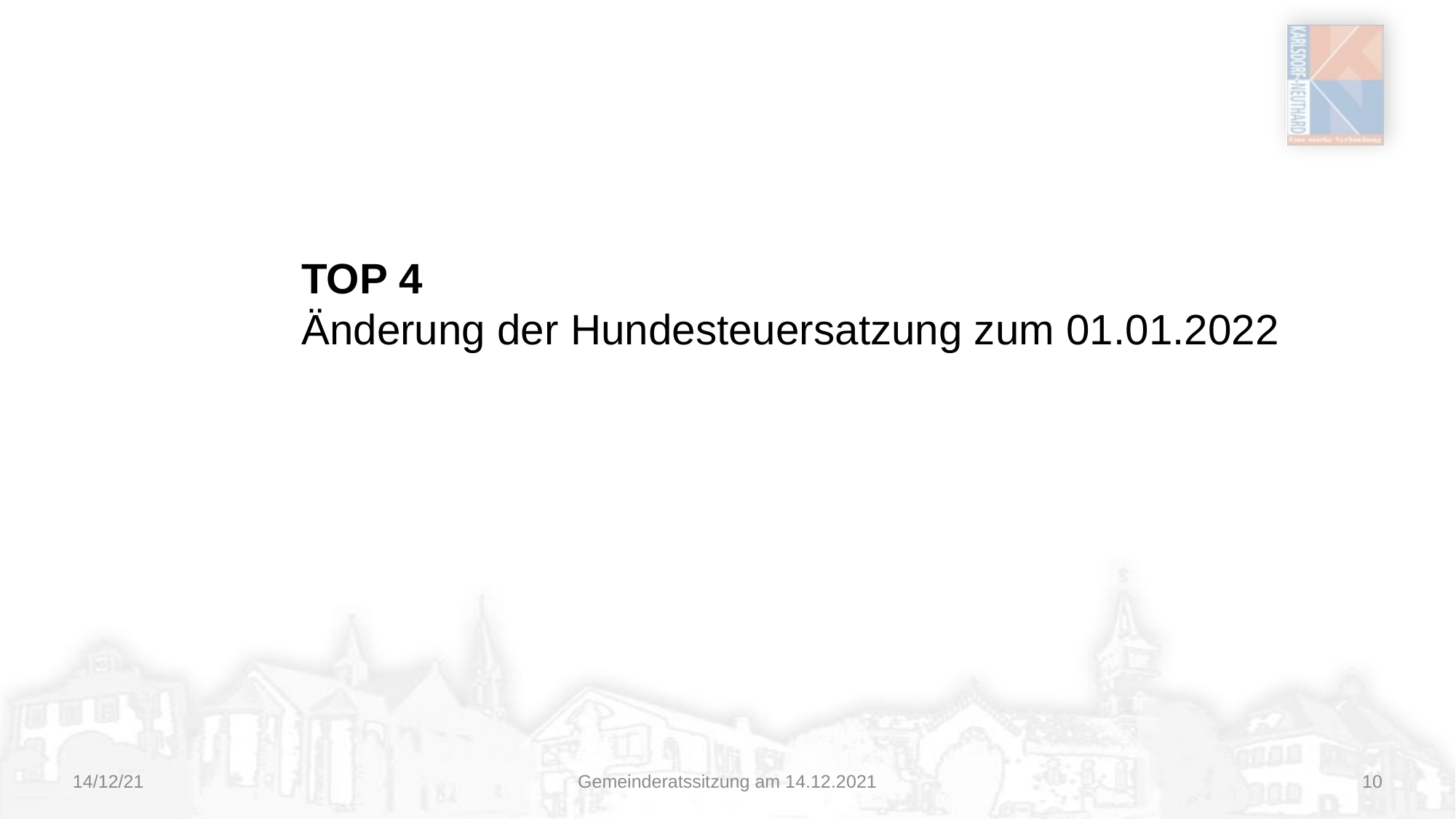

TOP 4
Änderung der Hundesteuersatzung zum 01.01.2022

14/12/21
Gemeinderatssitzung am 14.12.2021
10